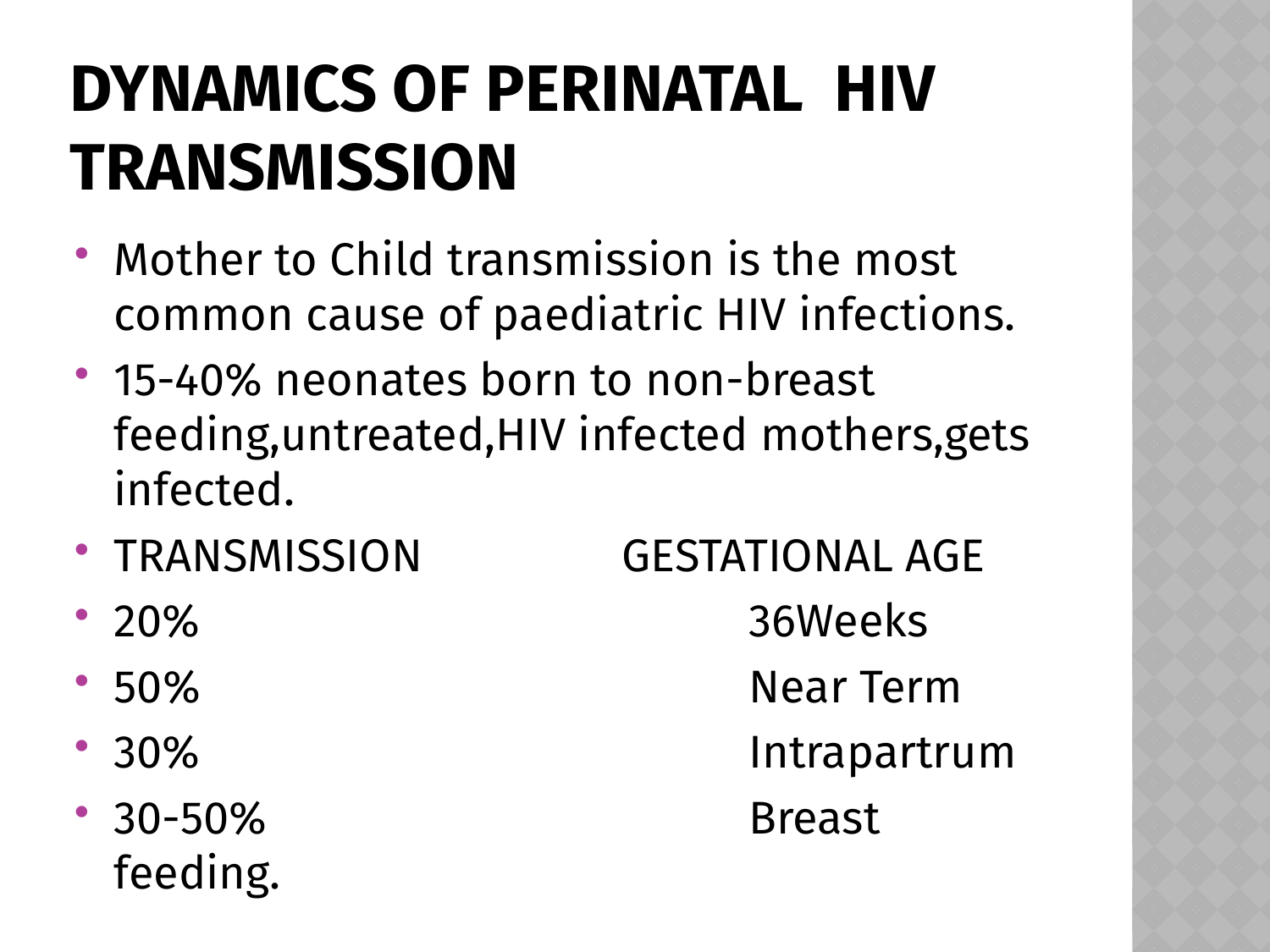

# DYNAMICS OF PERINATAL  HIV TRANSMISSION
Mother to Child transmission is the most common cause of paediatric HIV infections.
15-40% neonates born to non-breast feeding,untreated,HIV infected mothers,gets infected.
TRANSMISSION		GESTATIONAL AGE
20%					36Weeks
50%					Near Term
30%					Intrapartrum
30-50%				Breast feeding.